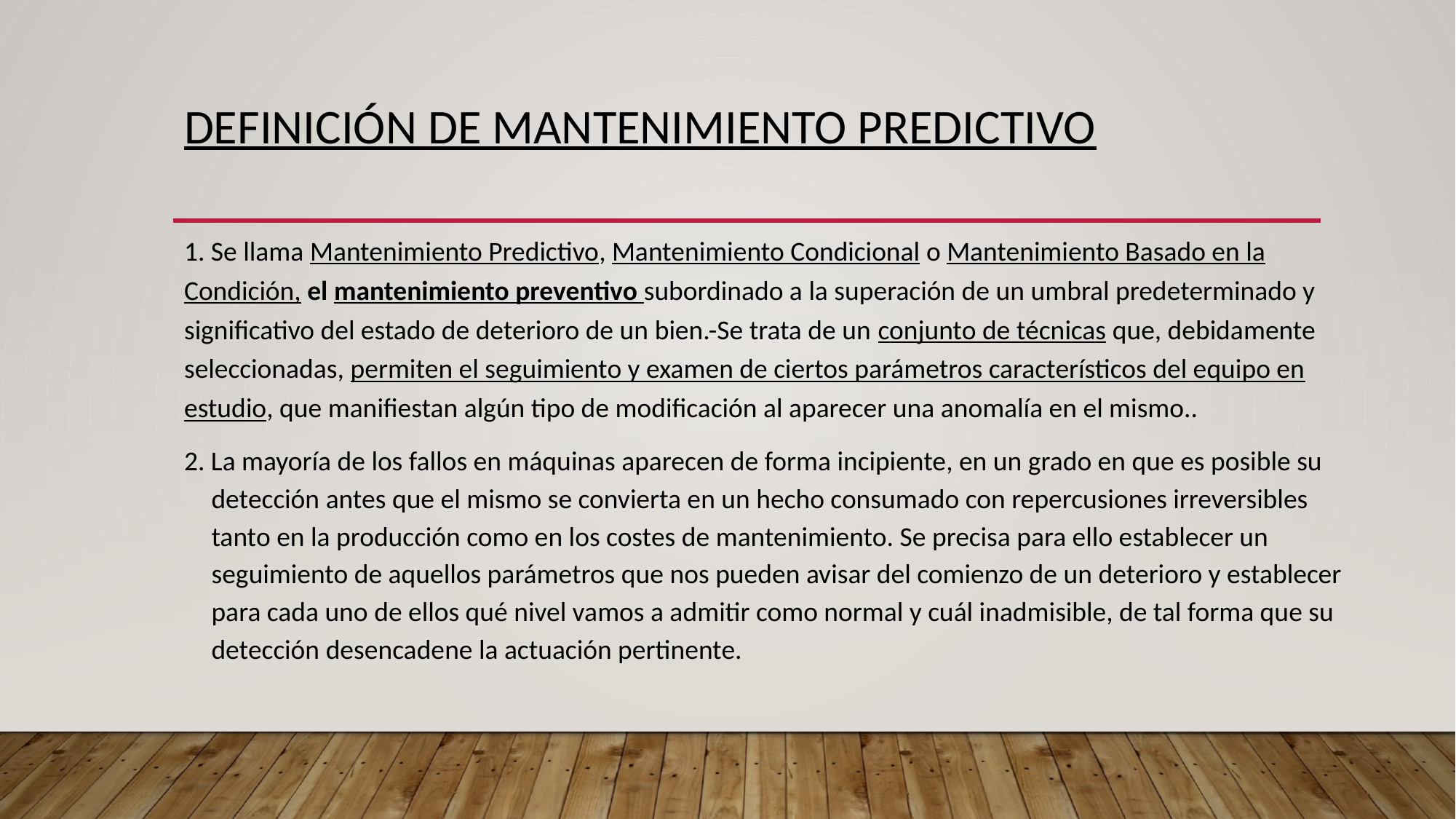

# Definición de Mantenimiento predictivo
1. Se llama Mantenimiento Predictivo, Mantenimiento Condicional o Mantenimiento Basado en la Condición, el mantenimiento preventivo subordinado a la superación de un umbral predeterminado y significativo del estado de deterioro de un bien.-Se trata de un conjunto de técnicas que, debidamente seleccionadas, permiten el seguimiento y examen de ciertos parámetros característicos del equipo en estudio, que manifiestan algún tipo de modificación al aparecer una anomalía en el mismo..
2. La mayoría de los fallos en máquinas aparecen de forma incipiente, en un grado en que es posible su detección antes que el mismo se convierta en un hecho consumado con repercusiones irreversibles tanto en la producción como en los costes de mantenimiento. Se precisa para ello establecer un seguimiento de aquellos parámetros que nos pueden avisar del comienzo de un deterioro y establecer para cada uno de ellos qué nivel vamos a admitir como normal y cuál inadmisible, de tal forma que su detección desencadene la actuación pertinente.